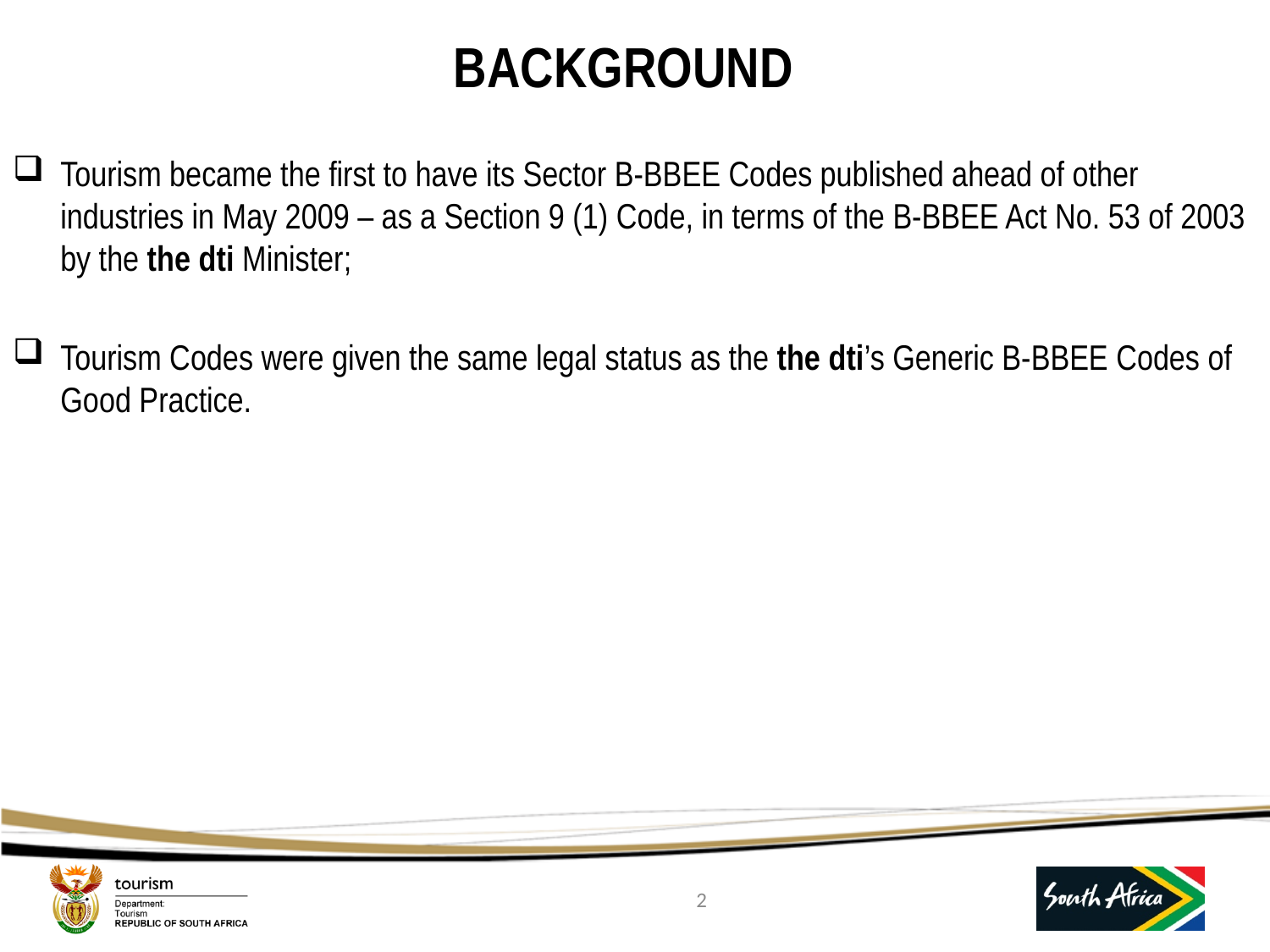

# BACKGROUND

Tourism became the first to have its Sector B-BBEE Codes published ahead of other industries in May 2009 – as a Section 9 (1) Code, in terms of the B-BBEE Act No. 53 of 2003 by the the dti Minister;

Tourism Codes were given the same legal status as the the dti’s Generic B-BBEE Codes of Good Practice.

2